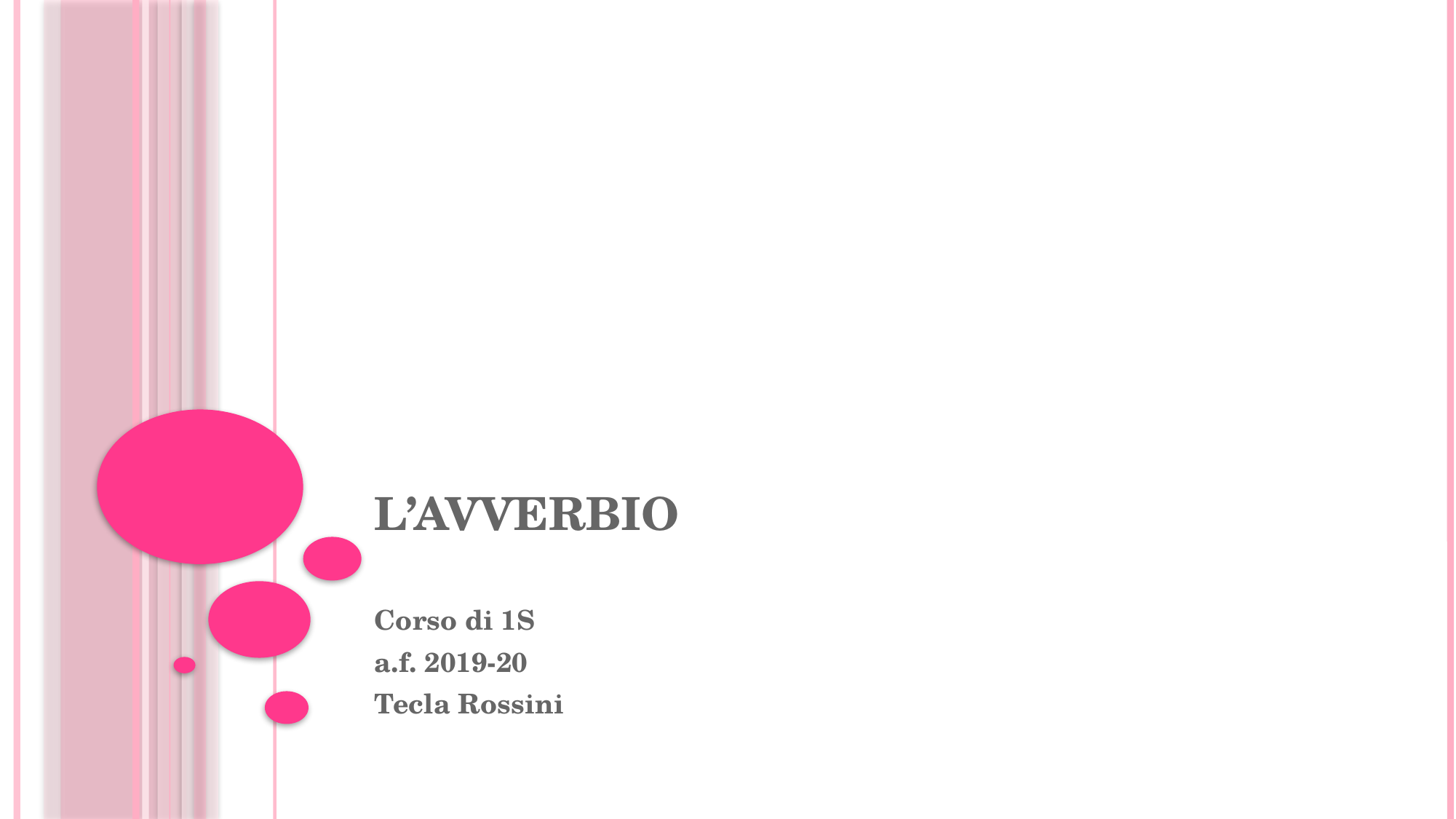

# L’AVVERBIO
Corso di 1S
a.f. 2019-20
Tecla Rossini